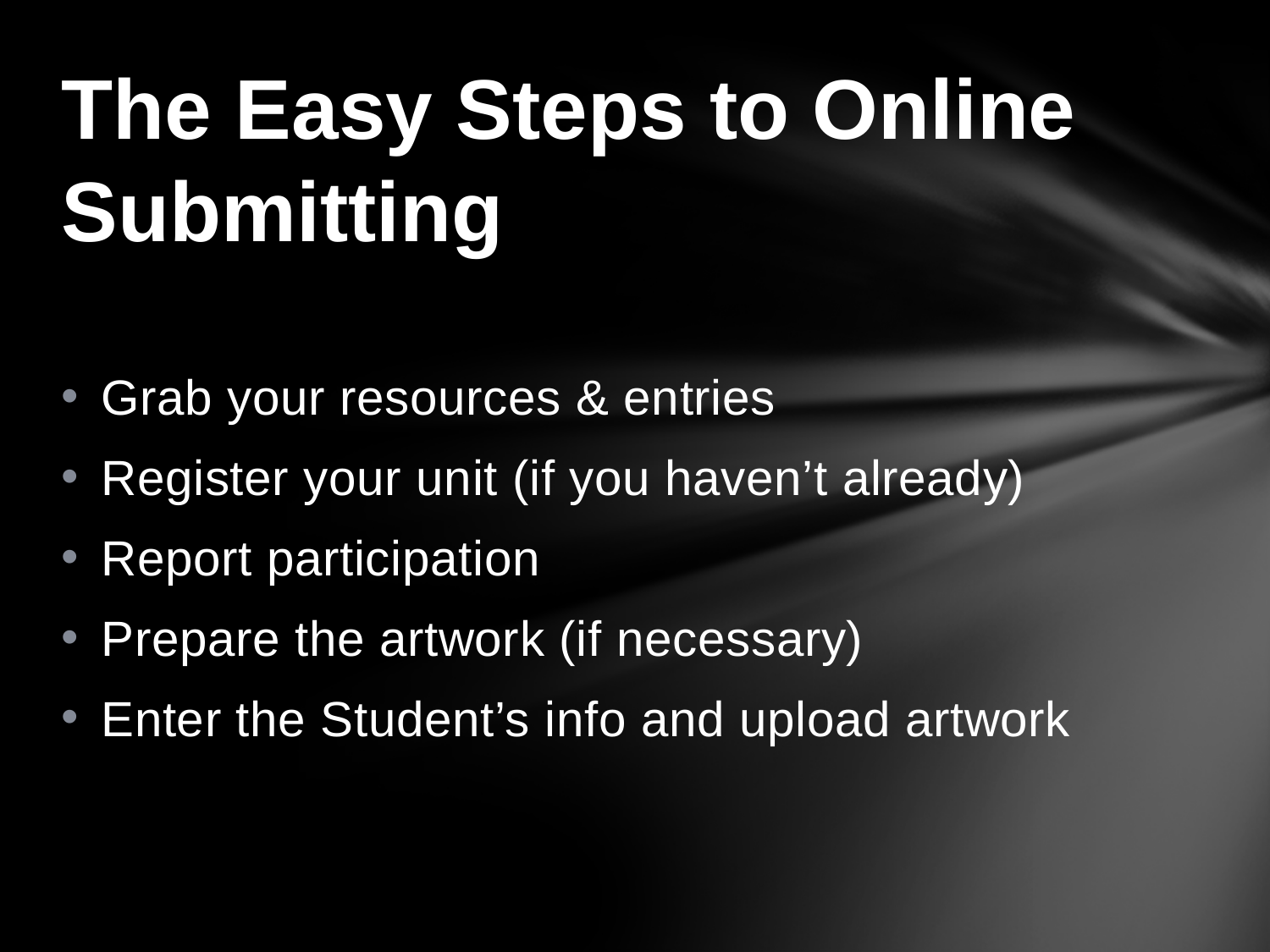

# The Easy Steps to Online Submitting
Grab your resources & entries
Register your unit (if you haven’t already)
Report participation
Prepare the artwork (if necessary)
Enter the Student’s info and upload artwork